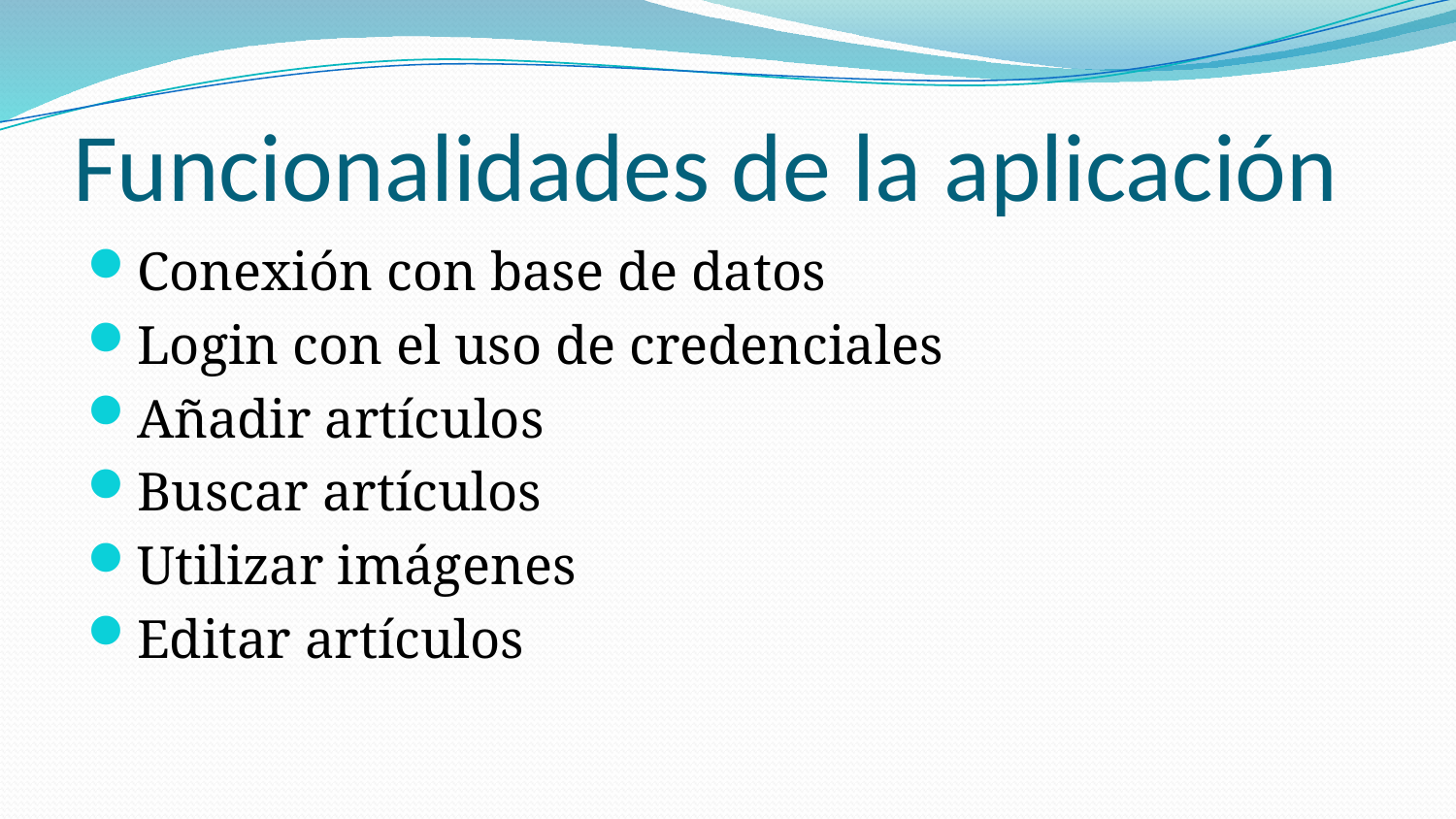

# Funcionalidades de la aplicación
Conexión con base de datos
Login con el uso de credenciales
Añadir artículos
Buscar artículos
Utilizar imágenes
Editar artículos